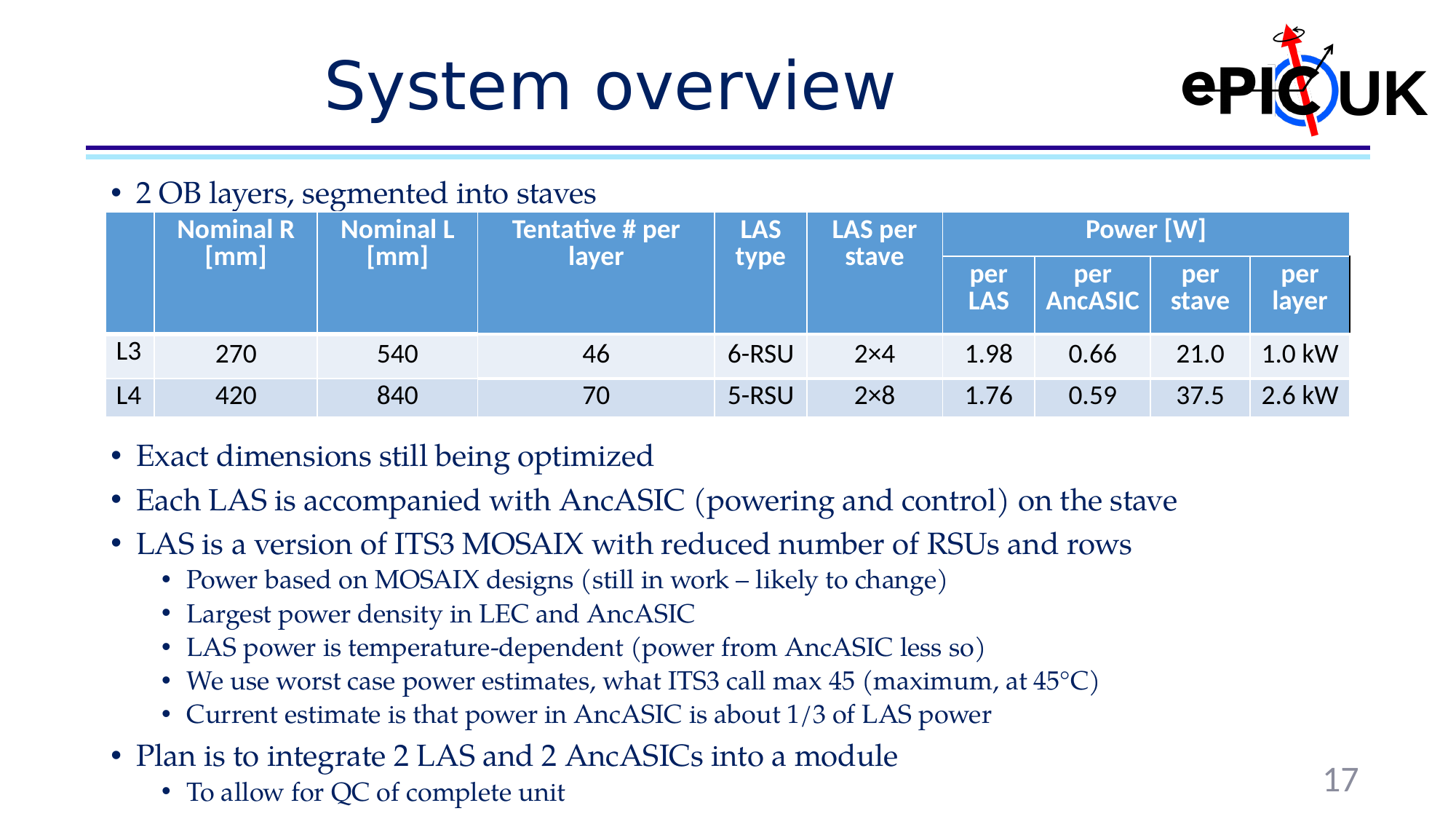

# System overview
2 OB layers, segmented into staves

Exact dimensions still being optimized
Each LAS is accompanied with AncASIC (powering and control) on the stave
LAS is a version of ITS3 MOSAIX with reduced number of RSUs and rows
Power based on MOSAIX designs (still in work – likely to change)
Largest power density in LEC and AncASIC
LAS power is temperature-dependent (power from AncASIC less so)
We use worst case power estimates, what ITS3 call max 45 (maximum, at 45°C)
Current estimate is that power in AncASIC is about 1/3 of LAS power
Plan is to integrate 2 LAS and 2 AncASICs into a module
To allow for QC of complete unit
|  | Nominal R [mm] | Nominal L [mm] | Tentative # per layer | LAS type | LAS per stave | Power [W] |  |  |  |
| --- | --- | --- | --- | --- | --- | --- | --- | --- | --- |
|  |  |  |  |  |  | per LAS | per AncASIC | per stave | per layer |
| L3 | 270 | 540 | 46 | 6-RSU | 2×4 | 1.98 | 0.66 | 21.0 | 1.0 kW |
| L4 | 420 | 840 | 70 | 5-RSU | 2×8 | 1.76 | 0.59 | 37.5 | 2.6 kW |
17